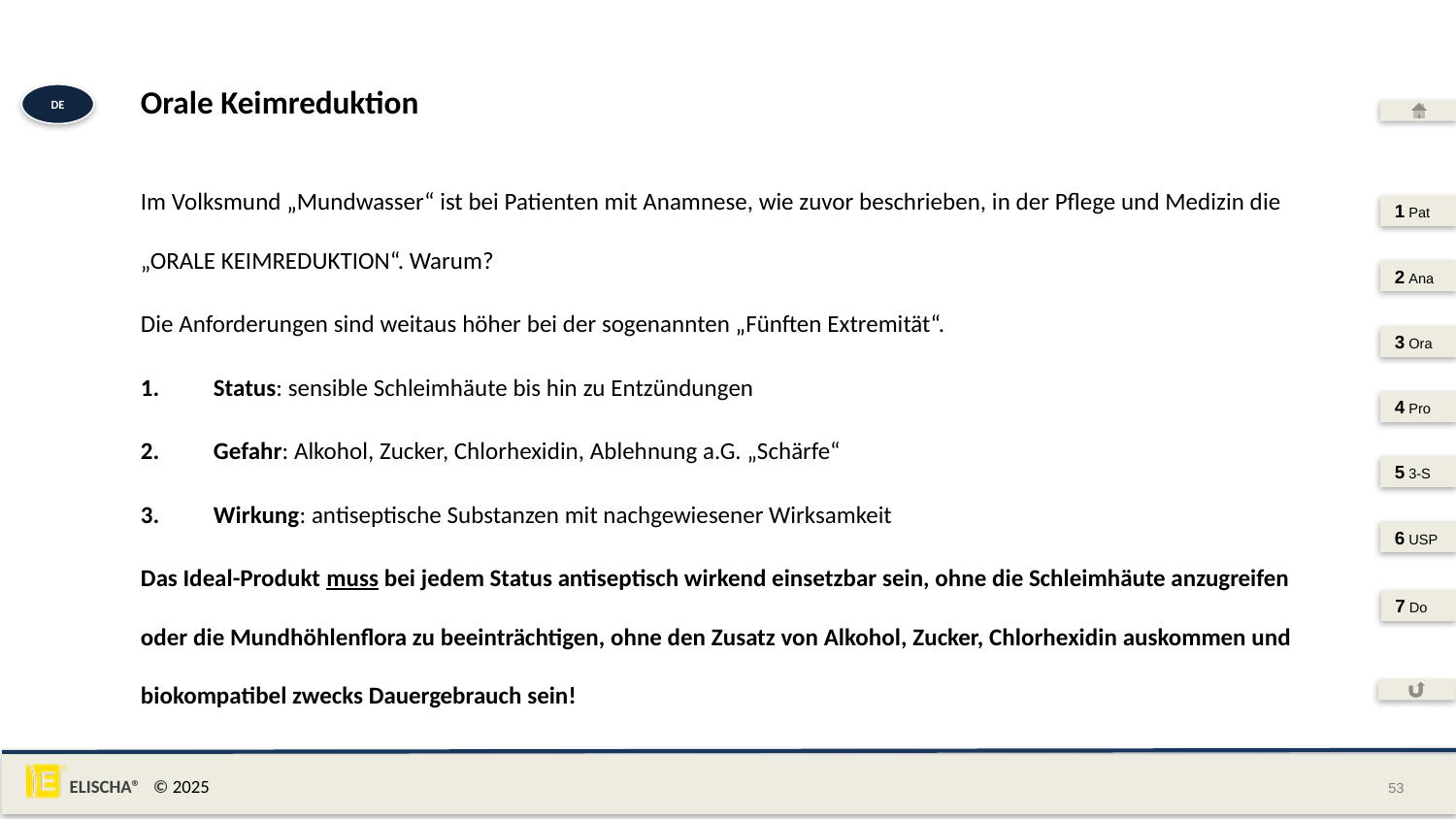

# Orale Keimreduktion
DE

Im Volksmund „Mundwasser“ ist bei Patienten mit Anamnese, wie zuvor beschrieben, in der Pflege und Medizin die „ORALE KEIMREDUKTION“. Warum?
Die Anforderungen sind weitaus höher bei der sogenannten „Fünften Extremität“.
Status: sensible Schleimhäute bis hin zu Entzündungen
Gefahr: Alkohol, Zucker, Chlorhexidin, Ablehnung a.G. „Schärfe“
Wirkung: antiseptische Substanzen mit nachgewiesener Wirksamkeit
Das Ideal-Produkt muss bei jedem Status antiseptisch wirkend einsetzbar sein, ohne die Schleimhäute anzugreifen oder die Mundhöhlenflora zu beeinträchtigen, ohne den Zusatz von Alkohol, Zucker, Chlorhexidin auskommen und biokompatibel zwecks Dauergebrauch sein!

1 Pat
2 Ana
3 Ora
4 Pro
5 3-S
6 USP
7 Do

53